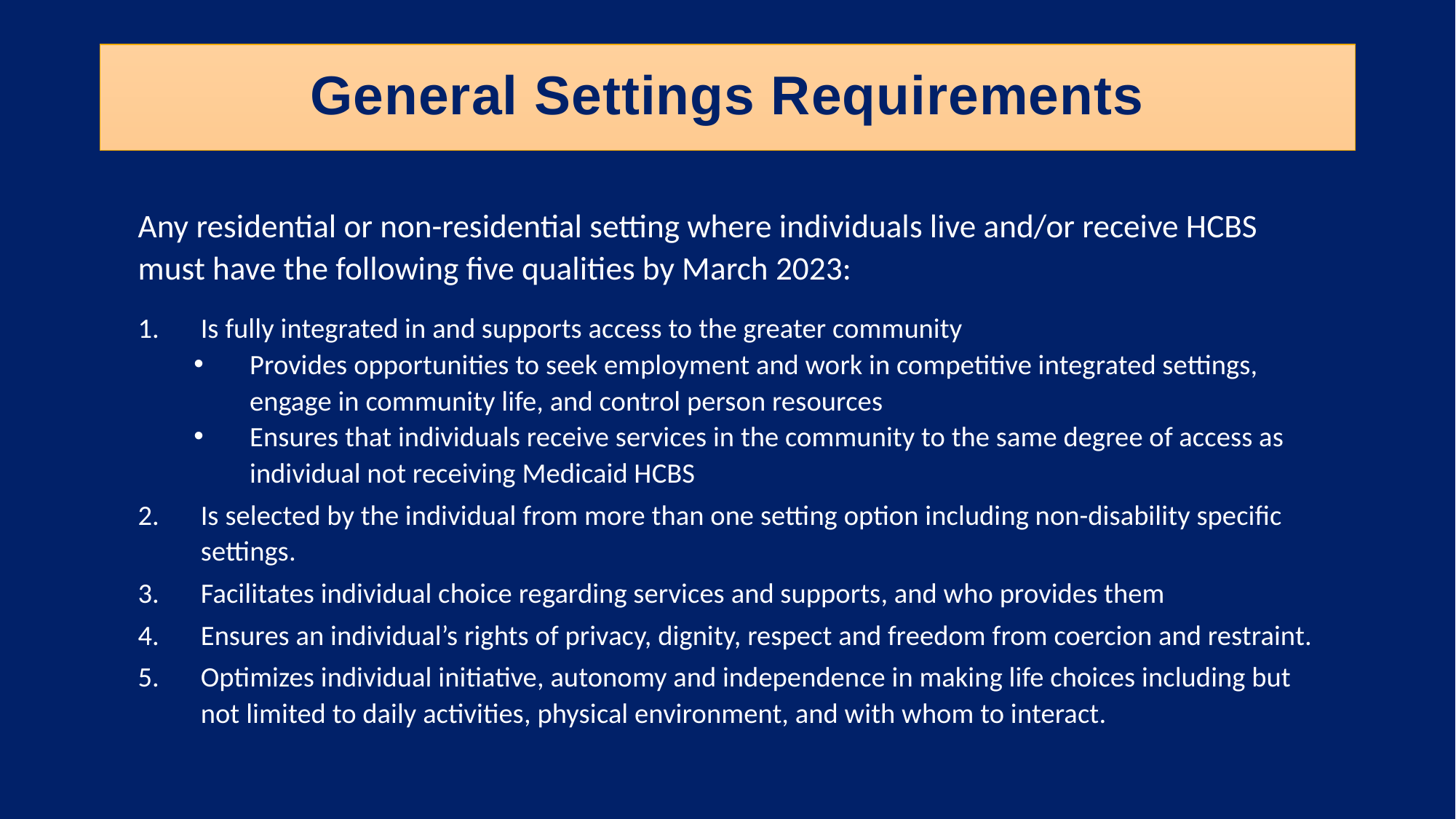

# General Settings Requirements
Any residential or non-residential setting where individuals live and/or receive HCBS must have the following five qualities by March 2023:

Is fully integrated in and supports access to the greater community
Provides opportunities to seek employment and work in competitive integrated settings, engage in community life, and control person resources
Ensures that individuals receive services in the community to the same degree of access as individual not receiving Medicaid HCBS
Is selected by the individual from more than one setting option including non-disability specific settings.
Facilitates individual choice regarding services and supports, and who provides them
Ensures an individual’s rights of privacy, dignity, respect and freedom from coercion and restraint.
Optimizes individual initiative, autonomy and independence in making life choices including but not limited to daily activities, physical environment, and with whom to interact.